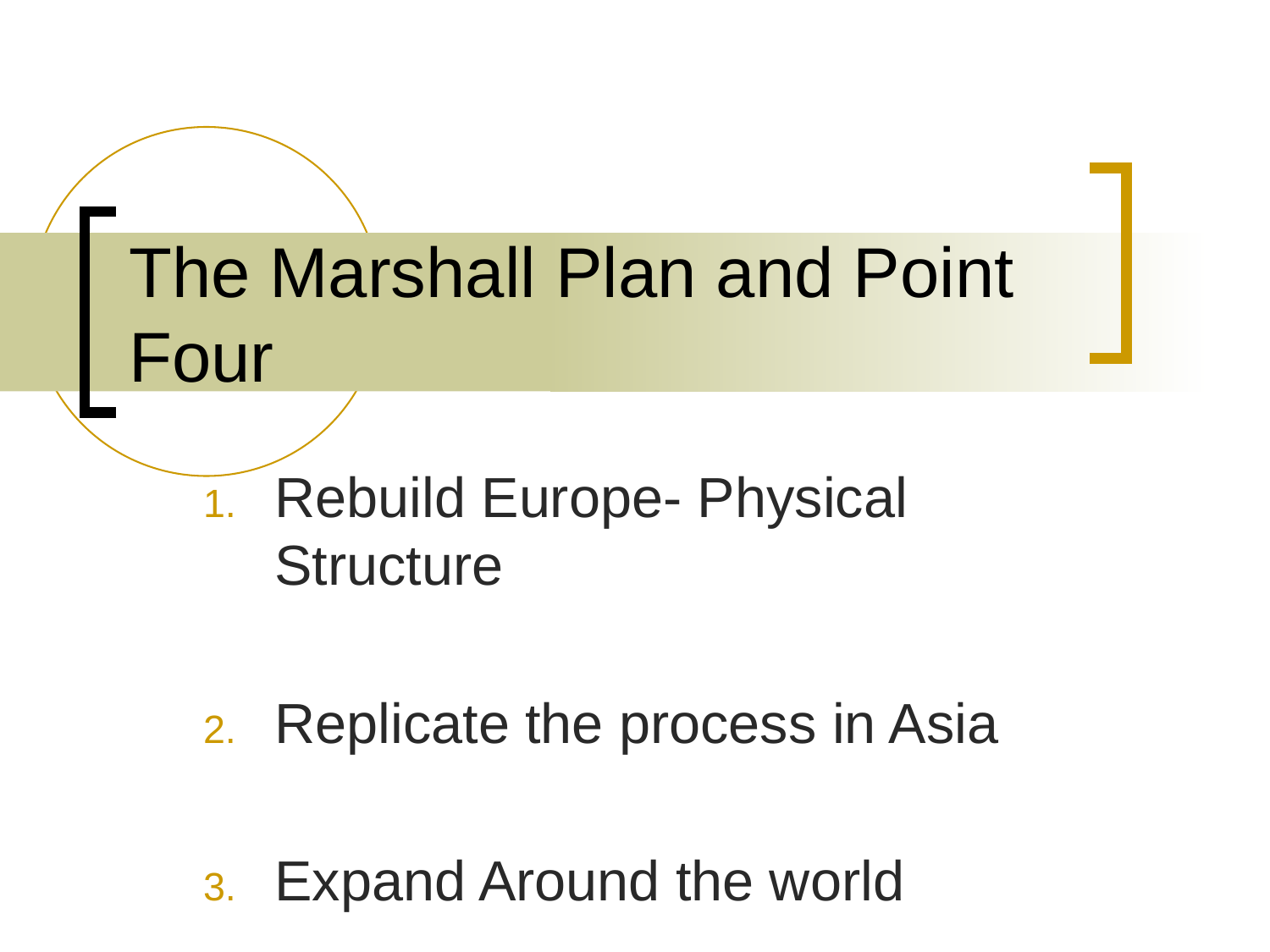

# The Marshall Plan and Point Four
Rebuild Europe- Physical Structure

Replicate the process in Asia

Expand Around the world